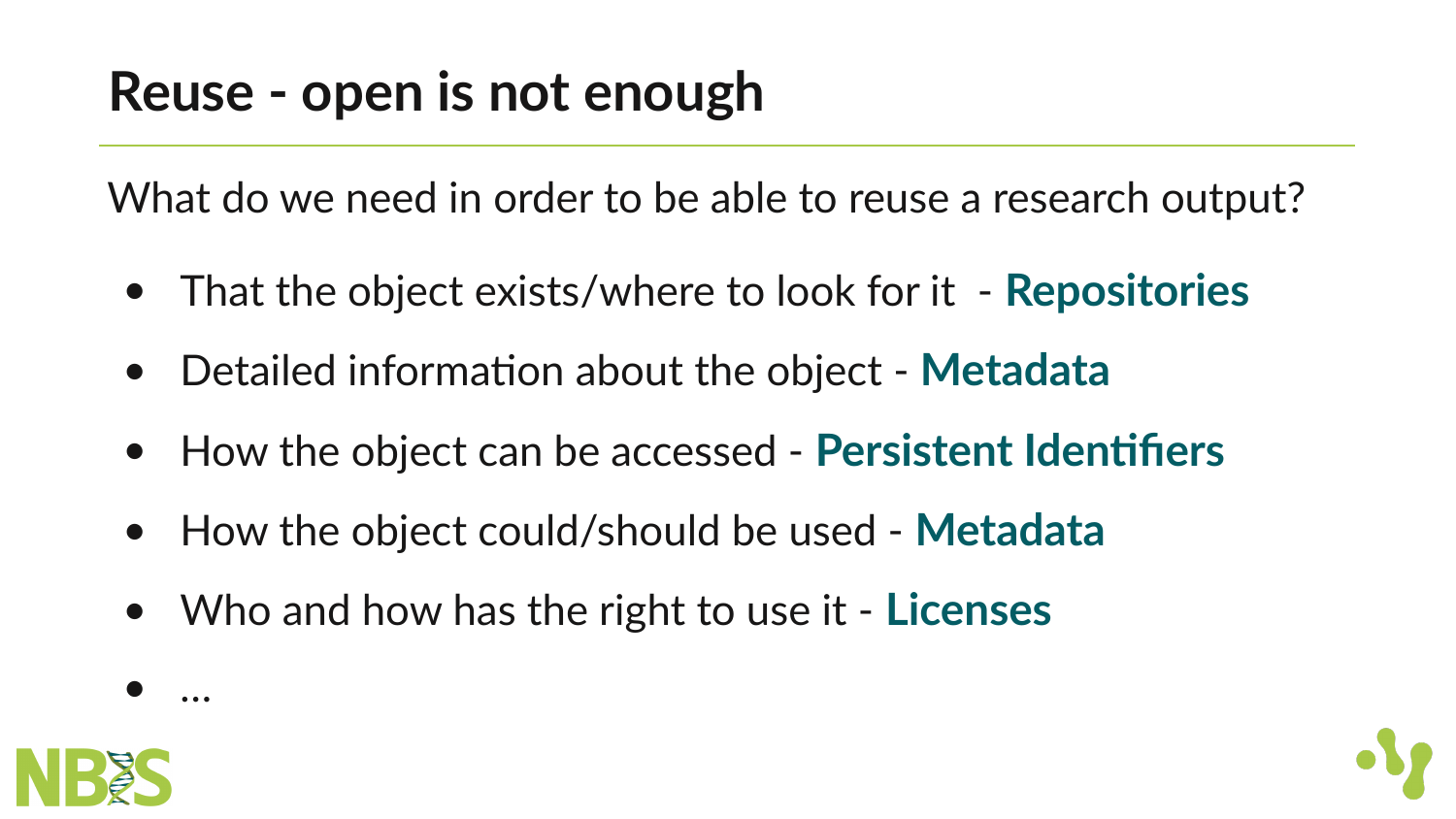

# Reuse - open is not enough
What do we need in order to be able to reuse a research output?
That the object exists/where to look for it  - Repositories
Detailed information about the object - Metadata
How the object can be accessed - Persistent Identifiers
How the object could/should be used - Metadata
Who and how has the right to use it - Licenses
…